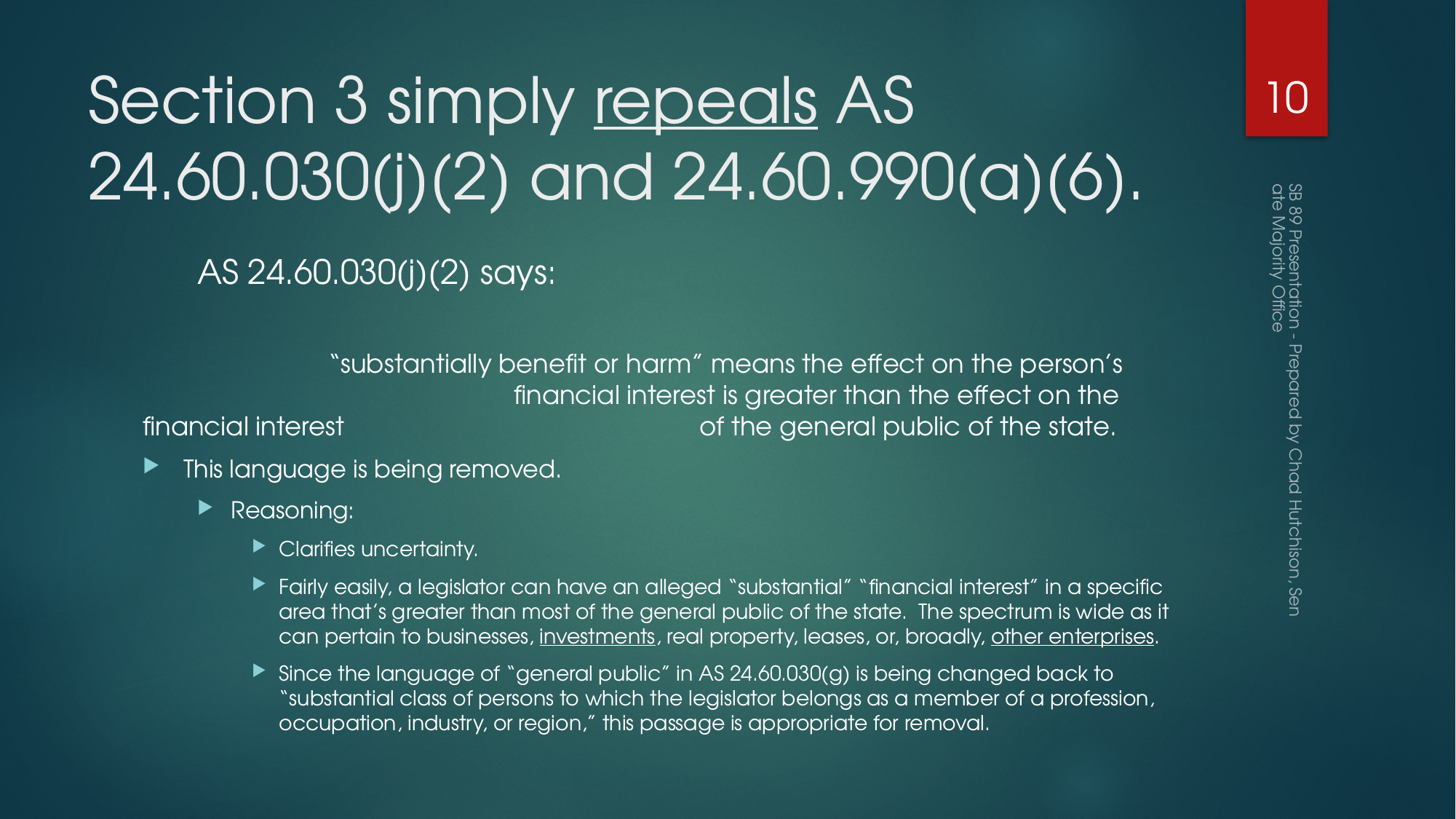

10
# Section 3 simply repeals AS 24.60.030(j)(2) and 24.60.990(a)(6).
AS 24.60.030(j)(2) says:

		“substantially benefit or harm” means the effect on the person’s 					financial interest is greater than the effect on the financial interest 				of the general public of the state.
This language is being removed.
Reasoning:
Clarifies uncertainty.
Fairly easily, a legislator can have an alleged “substantial” “financial interest” in a specific area that’s greater than most of the general public of the state.  The spectrum is wide as it can pertain to businesses, investments, real property, leases, or, broadly, other enterprises.
Since the language of “general public” in AS 24.60.030(g) is being changed back to “substantial class of persons to which the legislator belongs as a member of a profession, occupation, industry, or region,” this passage is appropriate for removal.

SB 89 Presentation - Prepared by Chad Hutchison, Senate Majority Office